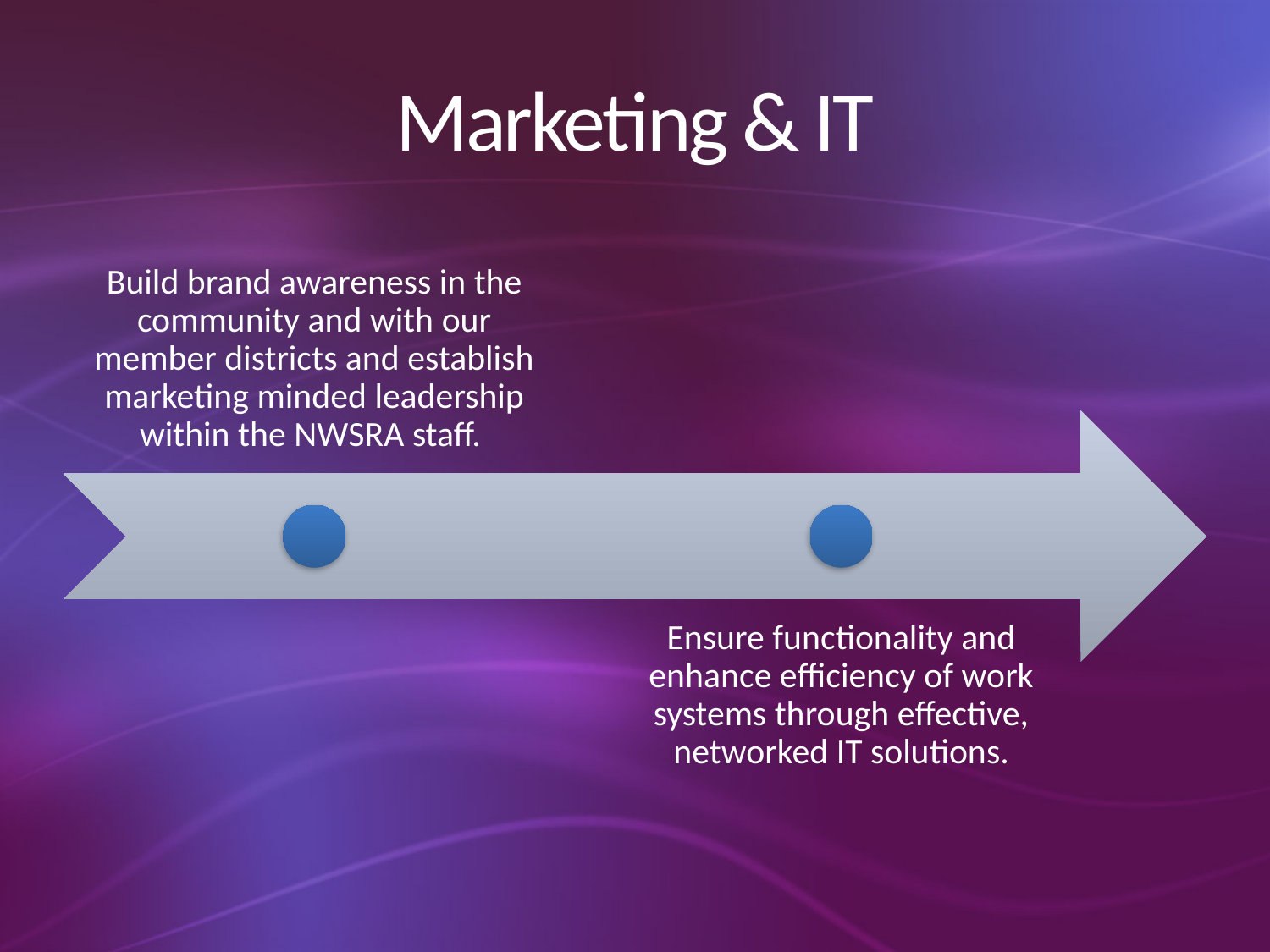

# Marketing & IT
Build brand awareness in the community and with our member districts and establish marketing minded leadership within the NWSRA staff.
Ensure functionality and enhance efficiency of work systems through effective, networked IT solutions.